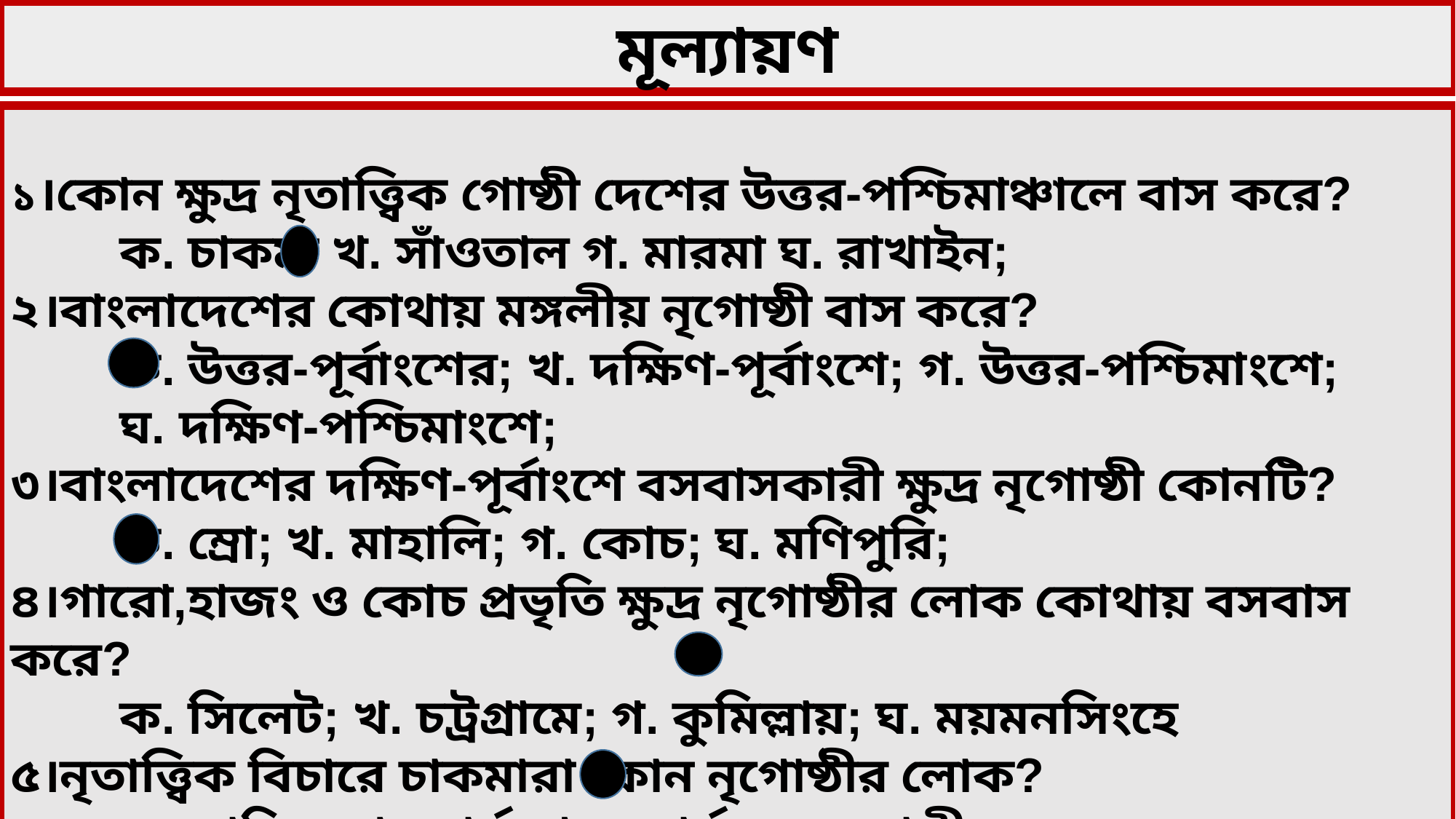

মূল্যায়ণ

১।কোন ক্ষুদ্র নৃতাত্ত্বিক গোষ্ঠী দেশের উত্তর-পশ্চিমাঞ্চালে বাস করে?
	ক. চাকমা খ. সাঁওতাল গ. মারমা ঘ. রাখাইন;
২।বাংলাদেশের কোথায় মঙ্গলীয় নৃগোষ্ঠী বাস করে?
	ক. উত্তর-পূর্বাংশের; খ. দক্ষিণ-পূর্বাংশে; গ. উত্তর-পশ্চিমাংশে;
	ঘ. দক্ষিণ-পশ্চিমাংশে;
৩।বাংলাদেশের দক্ষিণ-পূর্বাংশে বসবাসকারী ক্ষুদ্র নৃগোষ্ঠী কোনটি?
	ক. ম্রো; খ. মাহালি; গ. কোচ; ঘ. মণিপুরি;
৪।গারো,হাজং ও কোচ প্রভৃতি ক্ষুদ্র নৃগোষ্ঠীর লোক কোথায় বসবাস করে?
	ক. সিলেট; খ. চট্রগ্রামে; গ. কুমিল্লায়; ঘ. ময়মনসিংহে
৫।নৃতাত্ত্বিক বিচারে চাকমারা কোন নৃগোষ্ঠীর লোক?
	ক. দ্রাবিড়; খ. আর্য; গ. অনার্য; ঘ. মঙ্গোলীয়;